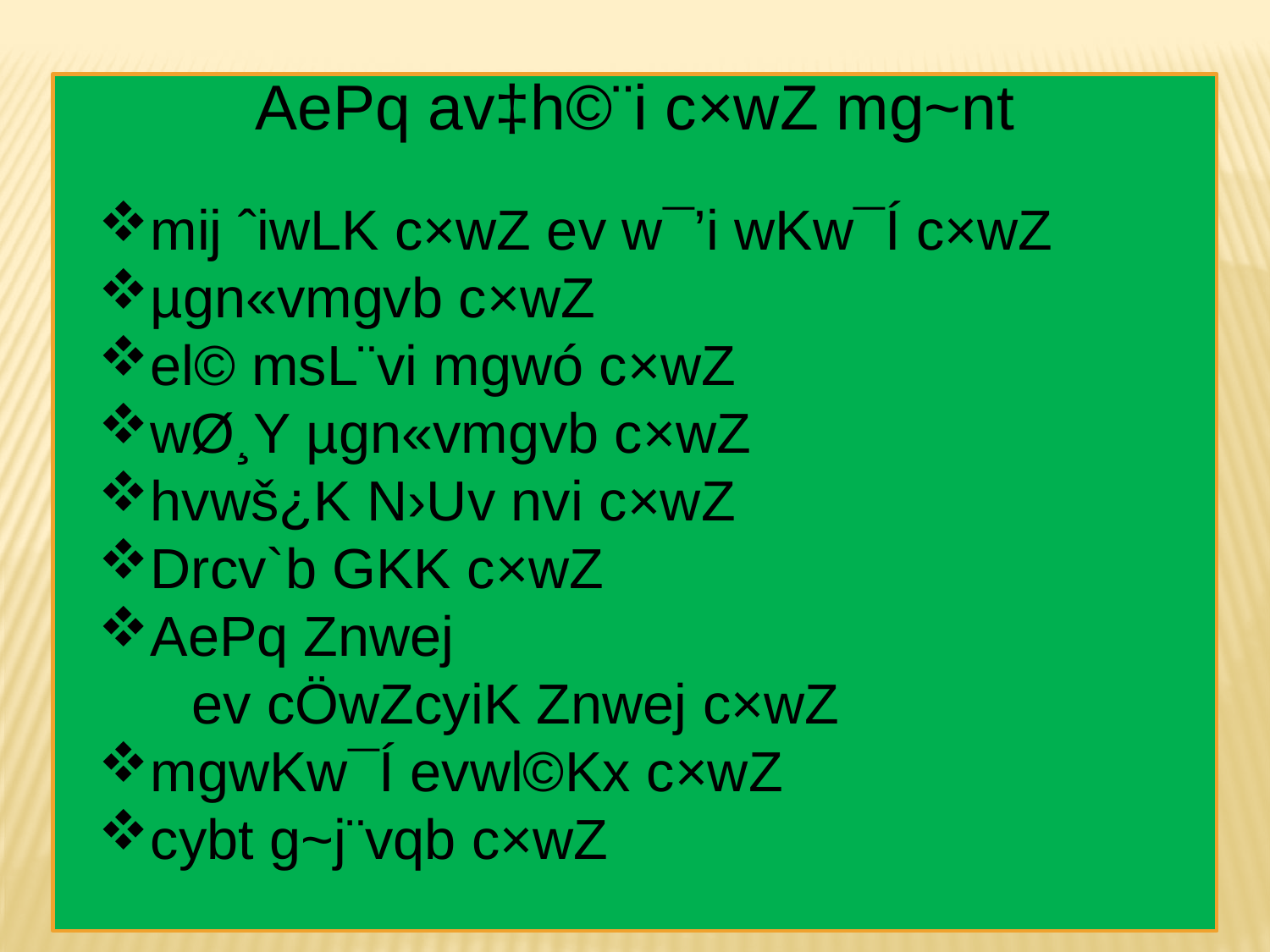

AePq av‡h©¨i c×wZ mg~nt

mij ˆiwLK c×wZ ev w¯’i wKw¯Í c×wZ
µgn«vmgvb c×wZ
el© msL¨vi mgwó c×wZ
wØ¸Y µgn«vmgvb c×wZ
hvwš¿K N›Uv nvi c×wZ
Drcv`b GKK c×wZ
AePq Znwej
    ev cÖwZcyiK Znwej c×wZ
mgwKw¯Í evwl©Kx c×wZ
cybt g~j¨vqb c×wZ